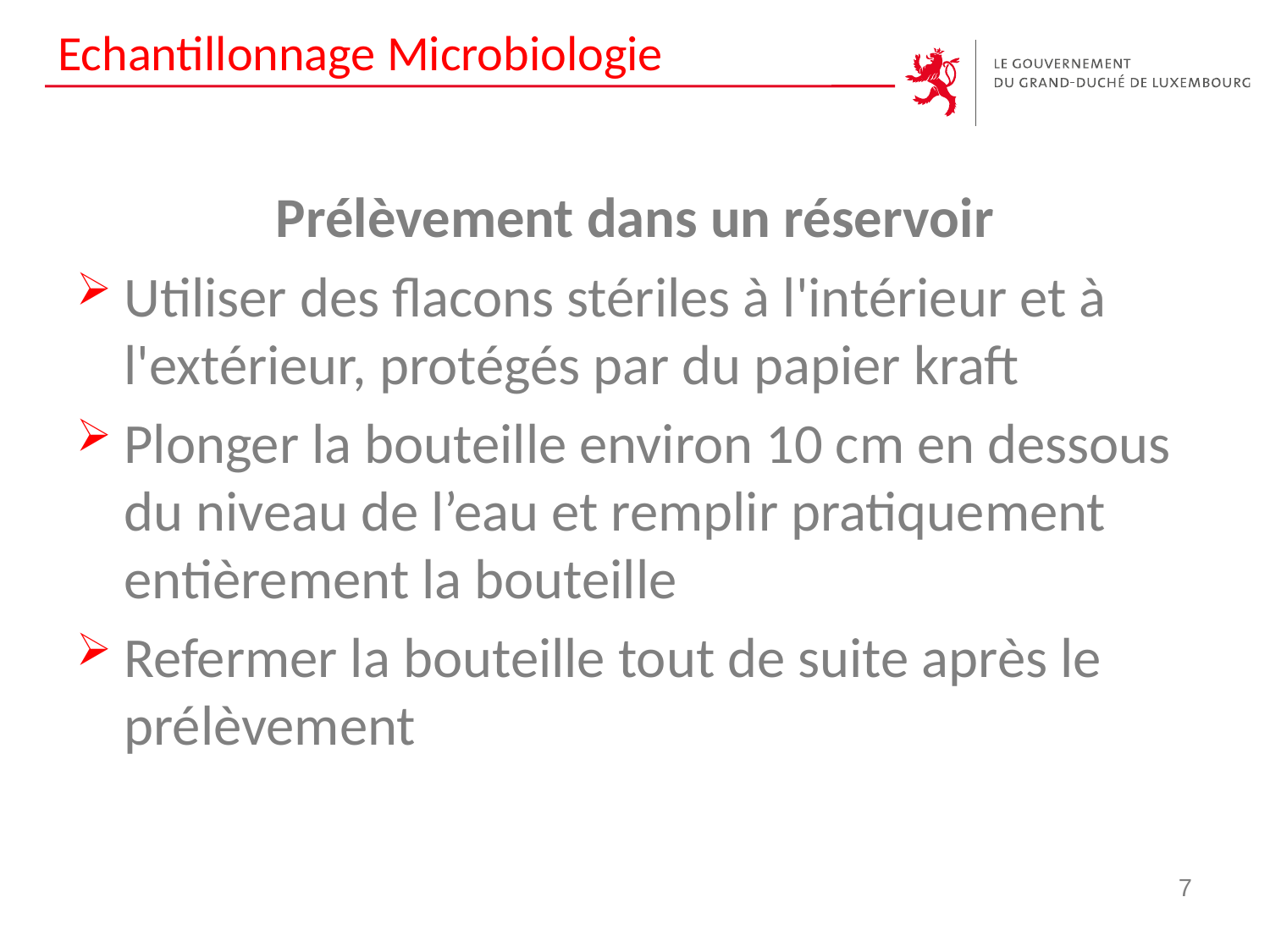

# Echantillonnage Microbiologie
Prélèvement dans un réservoir
Utiliser des flacons stériles à l'intérieur et à l'extérieur, protégés par du papier kraft
Plonger la bouteille environ 10 cm en dessous du niveau de l’eau et remplir pratiquement entièrement la bouteille
Refermer la bouteille tout de suite après le prélèvement
7